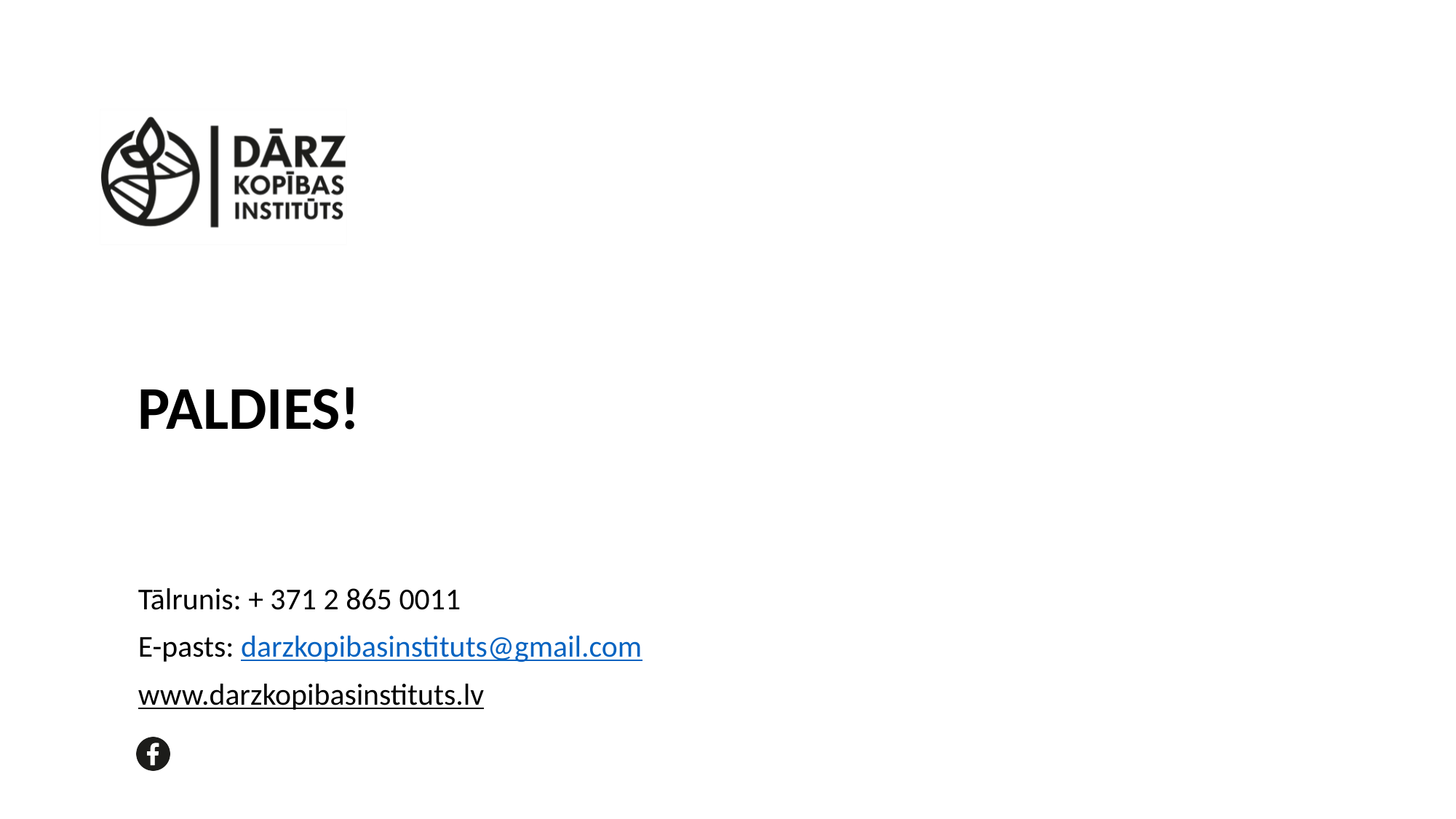

# PALDIES!
Tālrunis: + 371 2 865 0011
E-pasts: darzkopibasinstituts@gmail.com
www.darzkopibasinstituts.lv